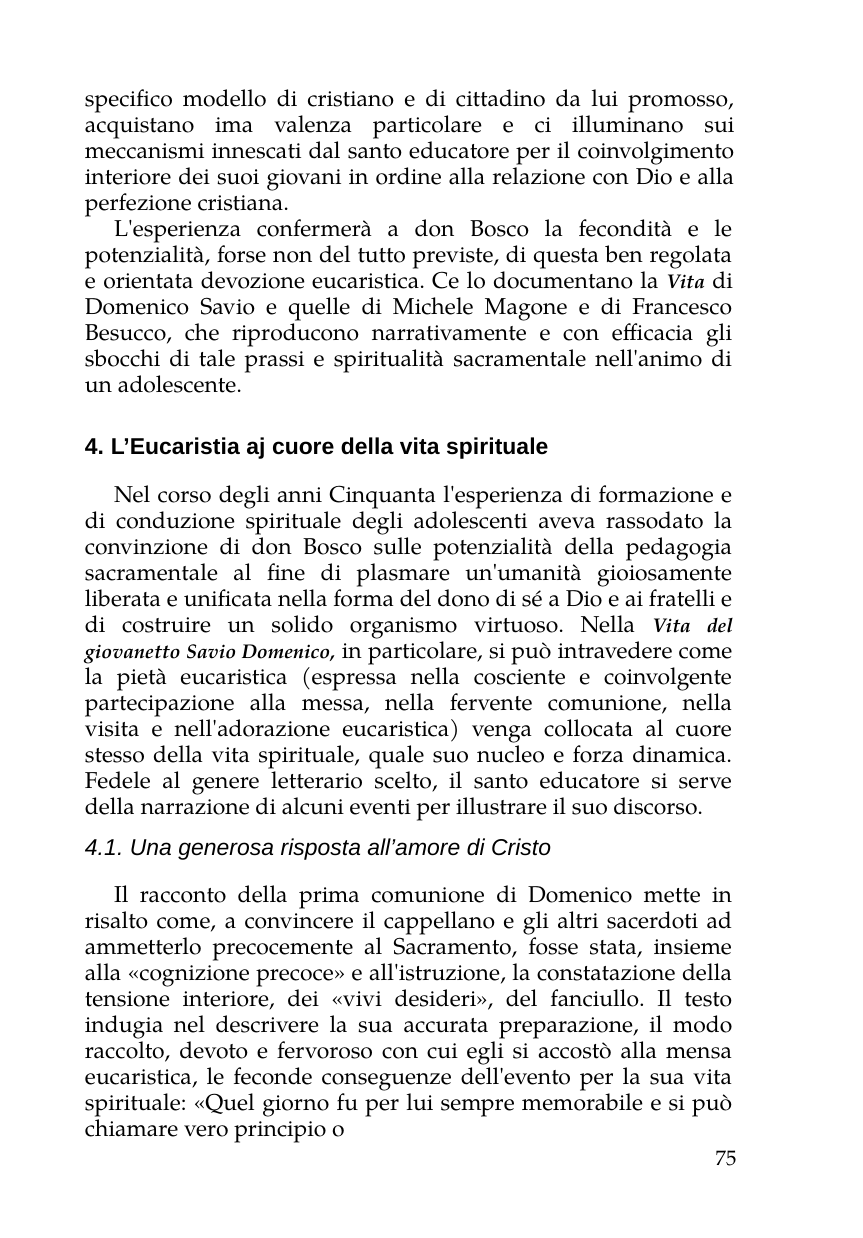

specifico modello di cristiano e di cittadino da lui promosso, acquistano ima valenza particolare e ci illuminano sui meccanismi innescati dal santo educatore per il coinvolgimento interiore dei suoi giovani in ordine alla relazione con Dio e alla perfezione cristiana.
L'esperienza confermerà a don Bosco la fecondità e le potenzialità, forse non del tutto previste, di questa ben regolata e orientata devozione eucaristica. Ce lo documentano la Vita di Domenico Savio e quelle di Michele Magone e di Francesco Besucco, che riproducono narrativamente e con efficacia gli sbocchi di tale prassi e spiritualità sacramentale nell'animo di un adolescente.
4. L’Eucaristia aj cuore della vita spirituale
Nel corso degli anni Cinquanta l'esperienza di formazione e di conduzione spirituale degli adolescenti aveva rassodato la convinzione di don Bosco sulle potenzialità della pedagogia sacramentale al fine di plasmare un'umanità gioiosamente liberata e unificata nella forma del dono di sé a Dio e ai fratelli e di costruire un solido organismo virtuoso. Nella Vita del giovanetto Savio Domenico, in particolare, si può intravedere come la pietà eucaristica (espressa nella cosciente e coinvolgente partecipazione alla messa, nella fervente comunione, nella visita e nell'adorazione eucaristica) venga collocata al cuore stesso della vita spirituale, quale suo nucleo e forza dinamica. Fedele al genere letterario scelto, il santo educatore si serve della narrazione di alcuni eventi per illustrare il suo discorso.
4.1. Una generosa risposta all’amore di Cristo
Il racconto della prima comunione di Domenico mette in risalto come, a convincere il cappellano e gli altri sacerdoti ad ammetterlo precocemente al Sacramento, fosse stata, insieme alla «cognizione precoce» e all'istruzione, la constatazione della tensione interiore, dei «vivi desideri», del fanciullo. Il testo indugia nel descrivere la sua accurata preparazione, il modo raccolto, devoto e fervoroso con cui egli si accostò alla mensa eucaristica, le feconde conseguenze dell'evento per la sua vita spirituale: «Quel giorno fu per lui sempre memorabile e si può chiamare vero principio o
75